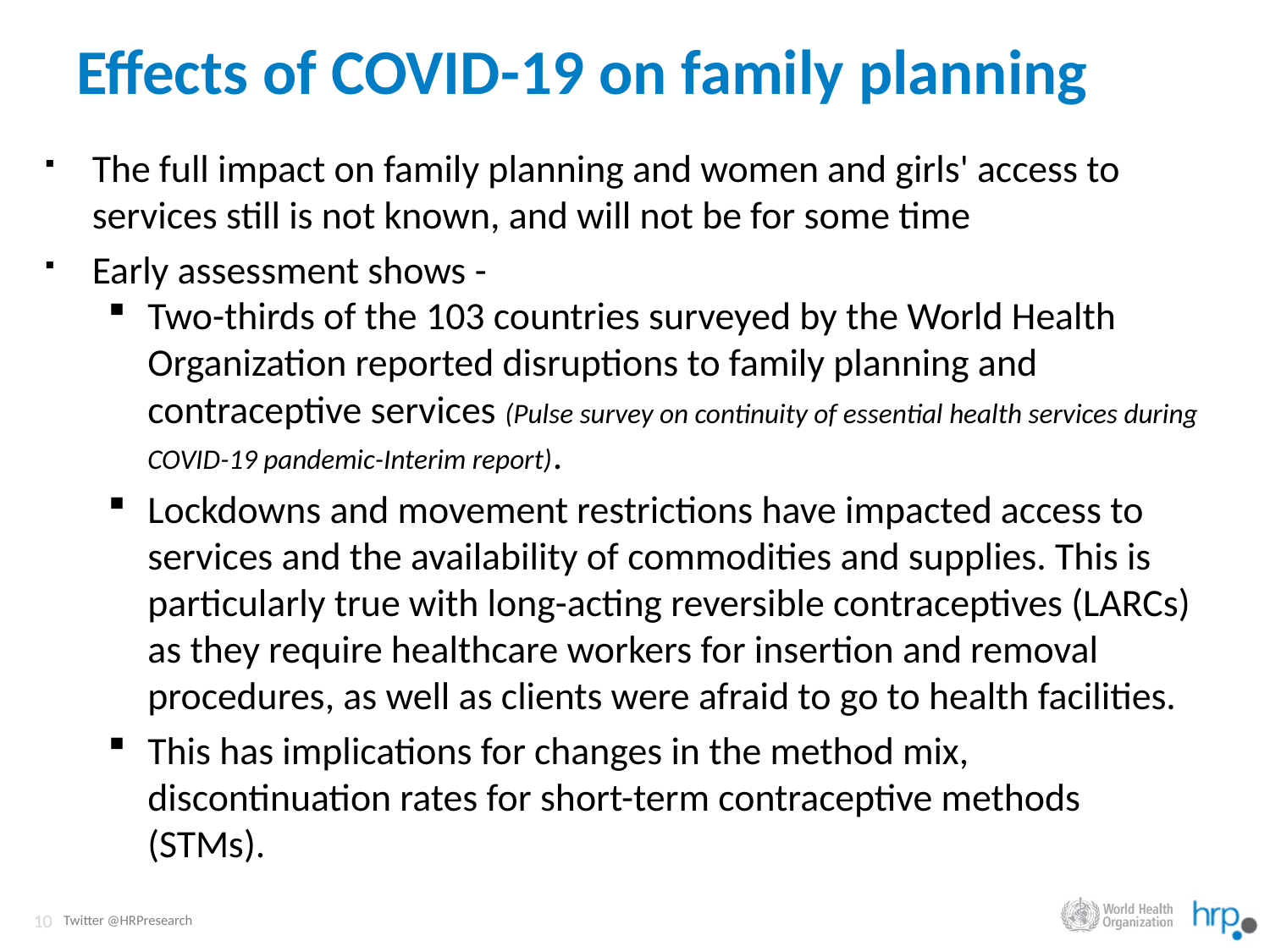

# Effects of COVID-19 on family planning
The full impact on family planning and women and girls' access to services still is not known, and will not be for some time
Early assessment shows -
Two-thirds of the 103 countries surveyed by the World Health Organization reported disruptions to family planning and contraceptive services (Pulse survey on continuity of essential health services during COVID-19 pandemic-Interim report).
Lockdowns and movement restrictions have impacted access to services and the availability of commodities and supplies. This is particularly true with long-acting reversible contraceptives (LARCs) as they require healthcare workers for insertion and removal procedures, as well as clients were afraid to go to health facilities.
This has implications for changes in the method mix, discontinuation rates for short-term contraceptive methods (STMs).